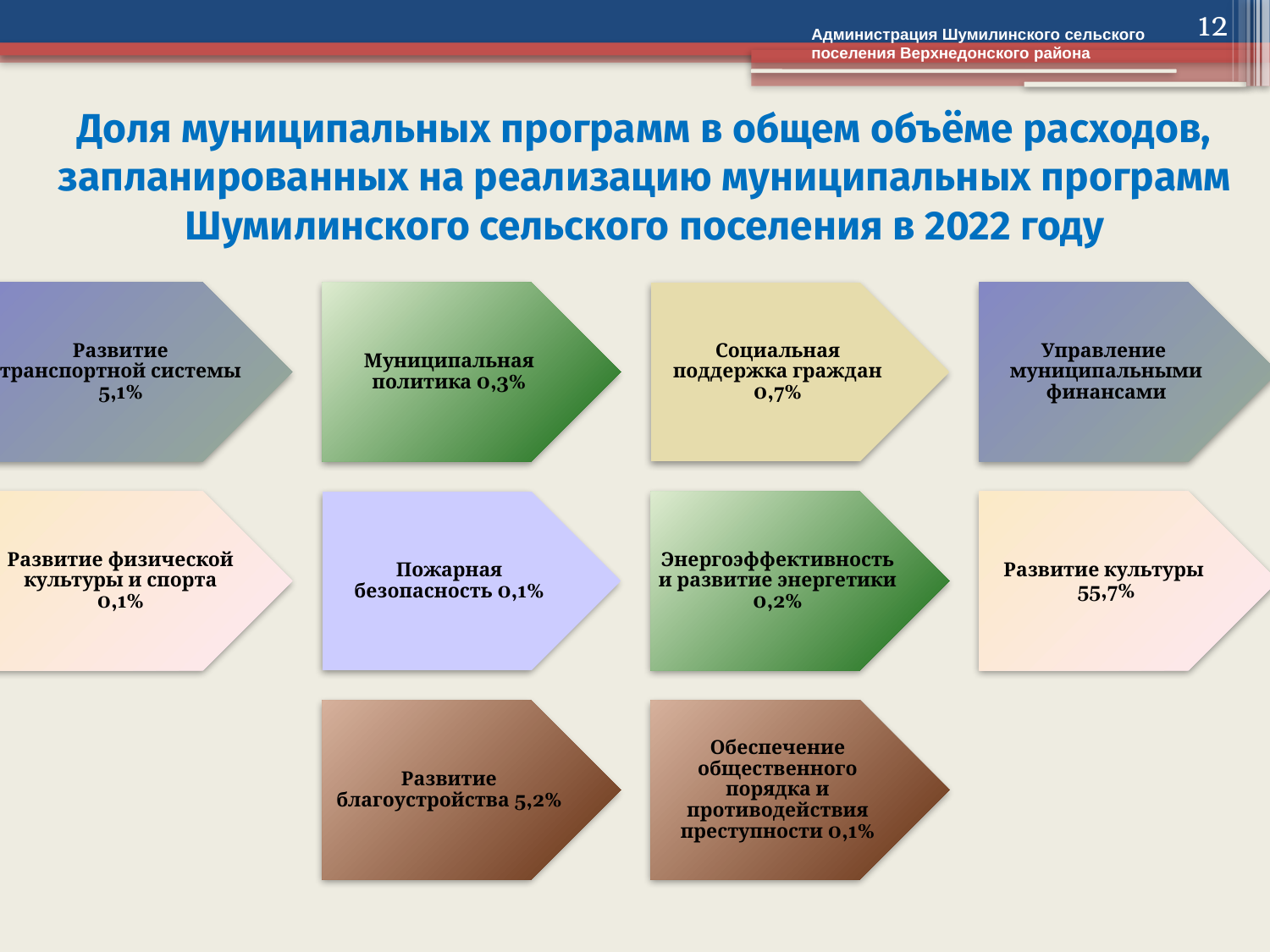

12
Администрация Шумилинского сельского поселения Верхнедонского района
# Доля муниципальных программ в общем объёме расходов, запланированных на реализацию муниципальных программ Шумилинского сельского поселения в 2022 году
Развитие транспортной системы 5,1%
Муниципальная политика 0,3%
Социальная поддержка граждан 0,7%
Управление  муниципальными финансами
Развитие физической культуры и спорта 0,1%
Пожарная безопасность 0,1%
Энергоэффективность и развитие энергетики 0,2%
Развитие культуры  55,7%
Развитие благоустройства 5,2%
Обеспечение общественного порядка и противодействия преступности 0,1%